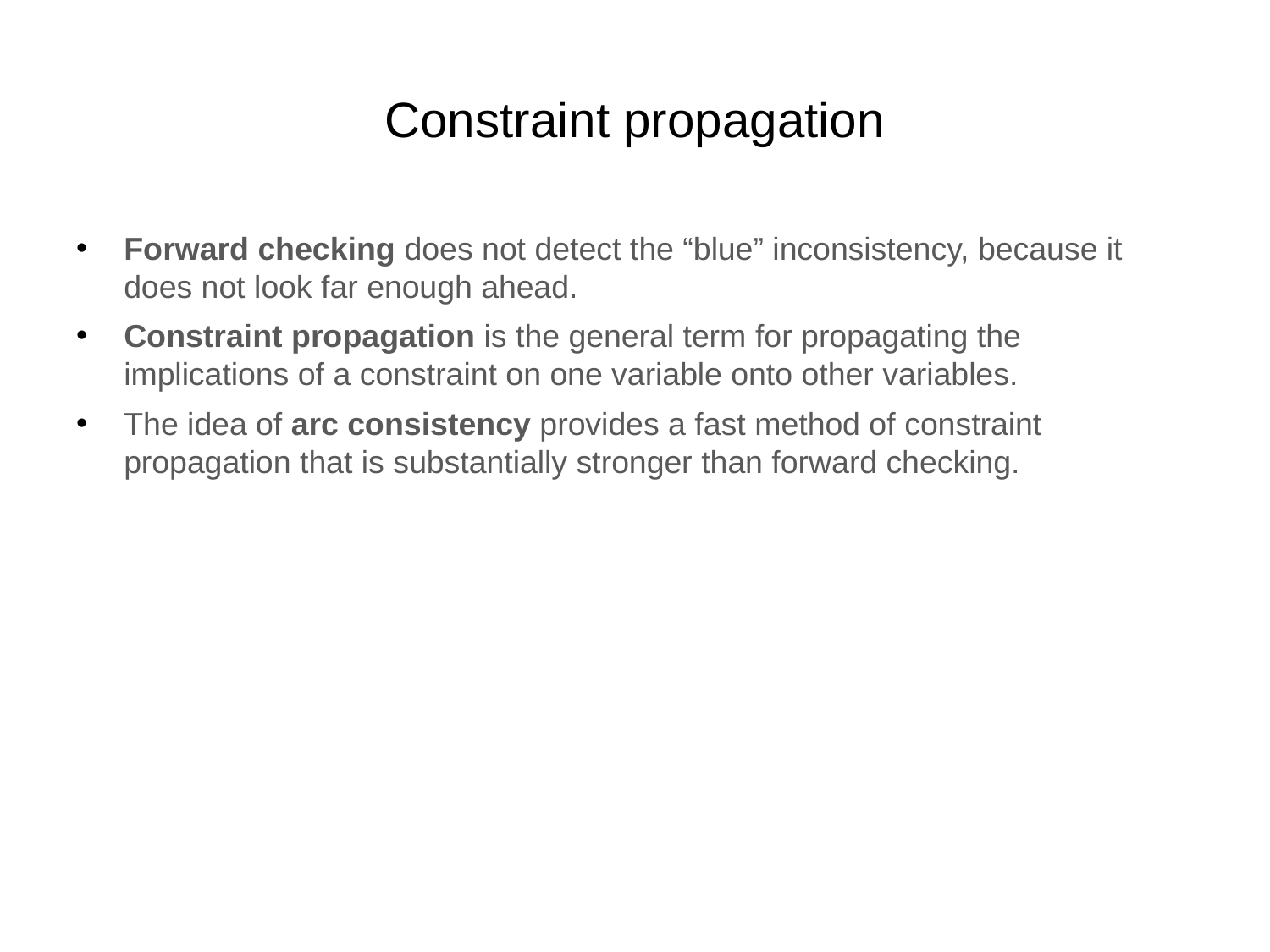

# Constraint propagation
Forward checking does not detect the “blue” inconsistency, because it does not look far enough ahead.
Constraint propagation is the general term for propagating the implications of a constraint on one variable onto other variables.
The idea of arc consistency provides a fast method of constraint propagation that is substantially stronger than forward checking.